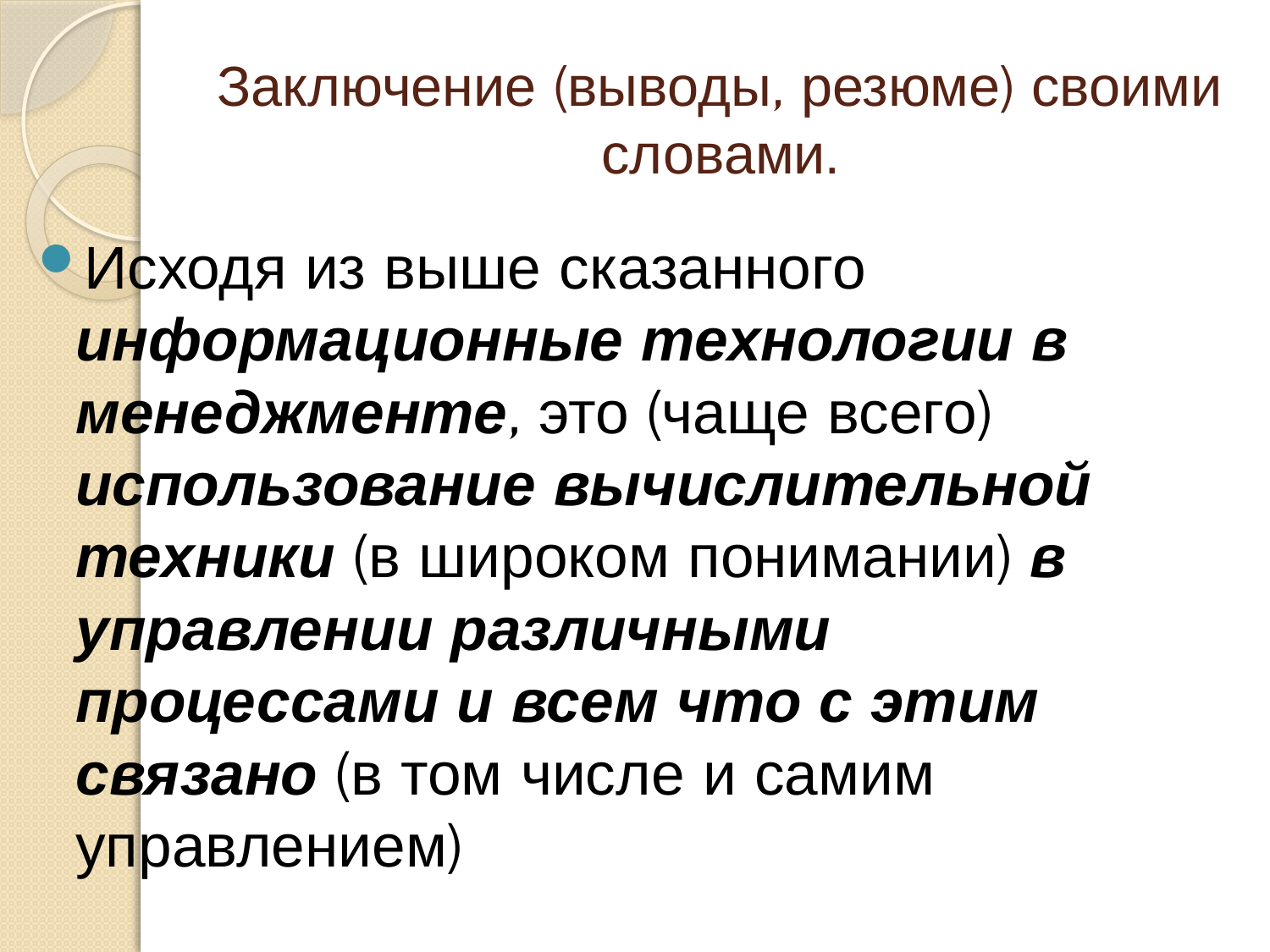

# Заключение (выводы, резюме) своими словами.
Исходя из выше сказанного  информационные технологии в менеджменте, это (чаще всего) использование вычислительной техники (в широком понимании) в управлении различными процессами и всем что с этим связано (в том числе и самим управлением)